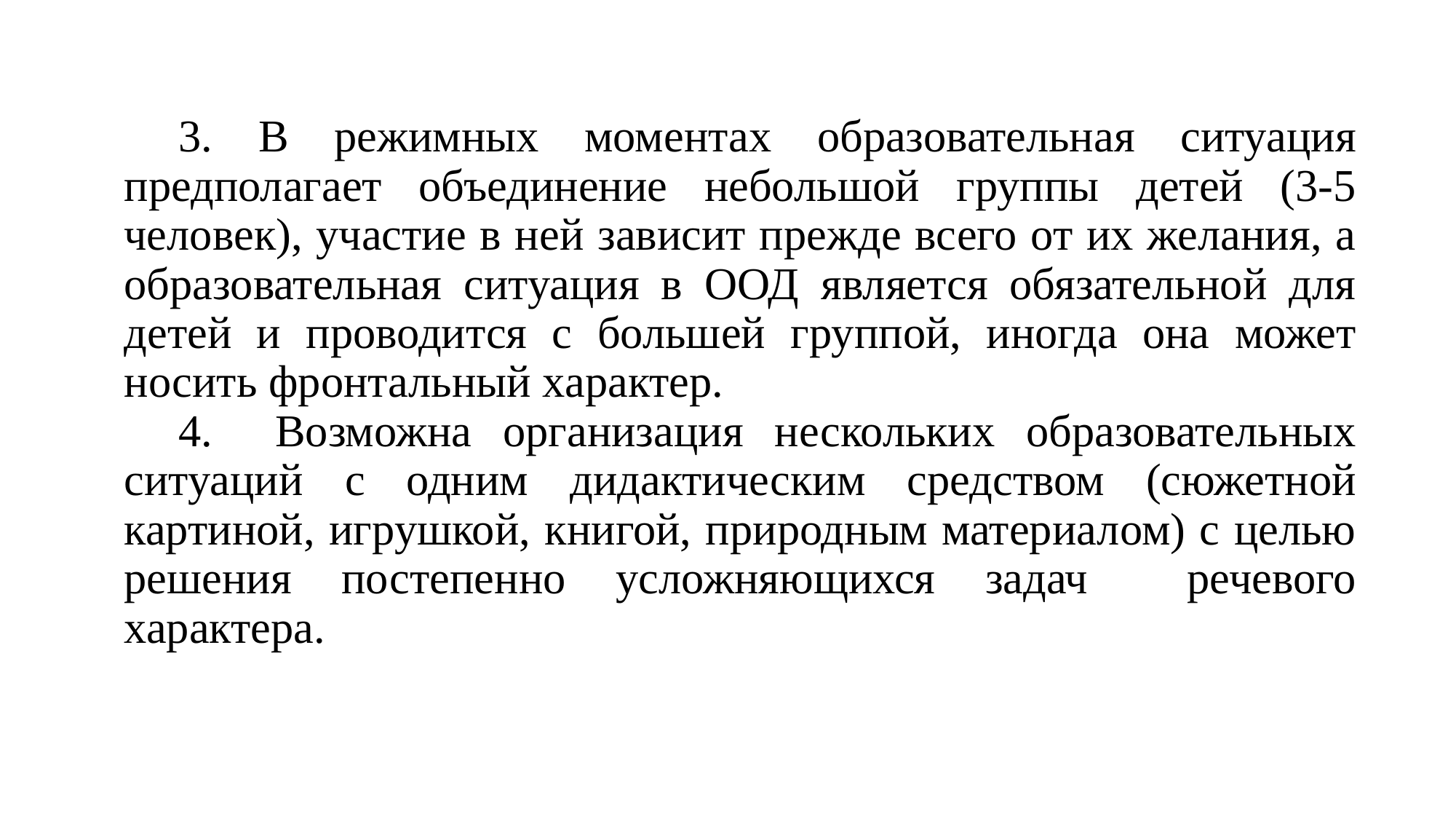

3. В режимных моментах образовательная ситуация предполагает объединение небольшой группы детей (3-5 человек), участие в ней зависит прежде всего от их желания, а образовательная ситуация в ООД является обязательной для детей и проводится с большей группой, иногда она может носить фронтальный характер.
4.  Возможна организация нескольких образовательных ситуаций с одним дидактическим средством (сюжетной картиной, игрушкой, книгой, природным материалом) с целью решения постепенно усложняющихся задач  речевого характера.